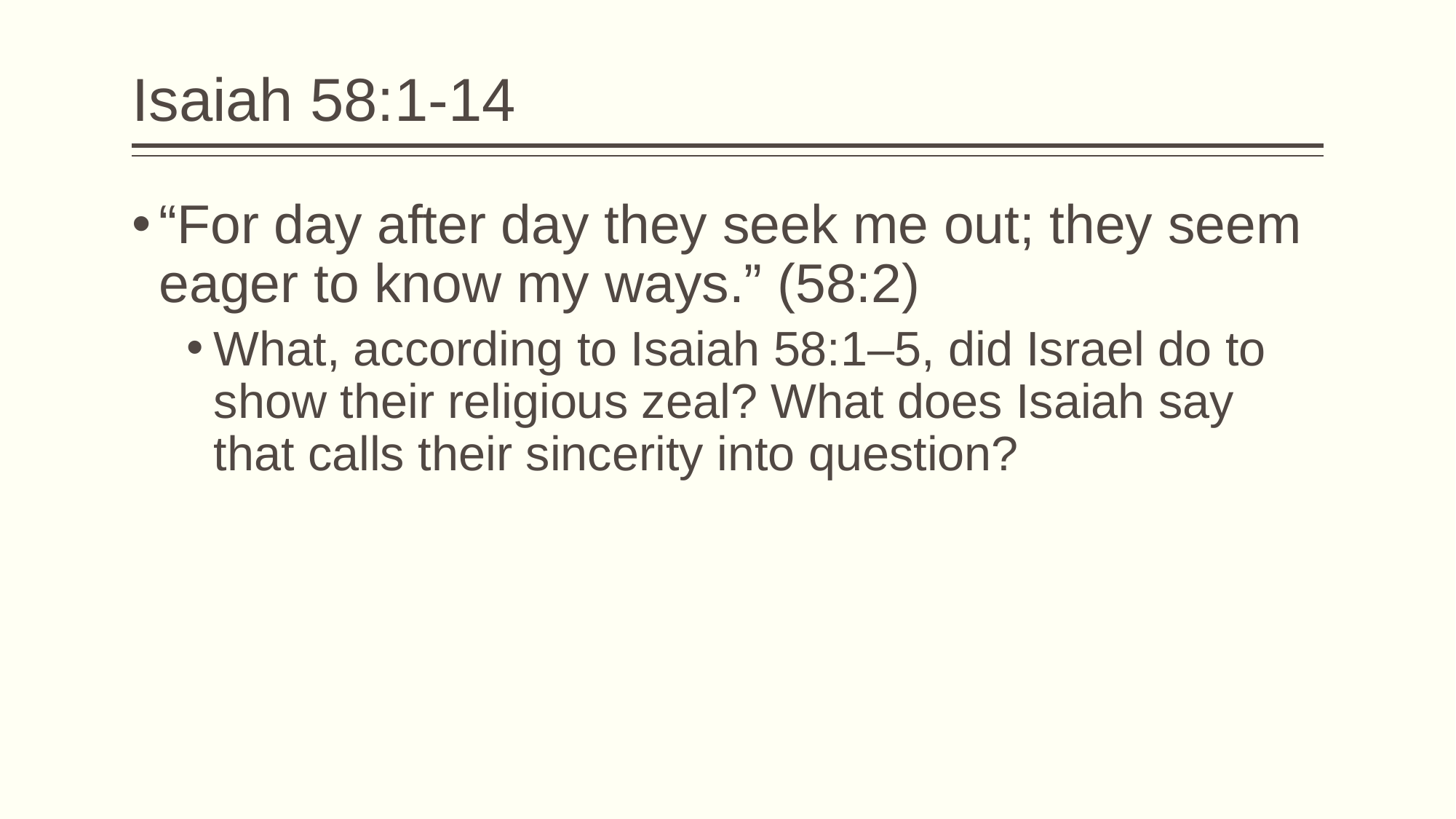

# Isaiah 58:1-14
“For day after day they seek me out; they seem eager to know my ways.” (58:2)
What, according to Isaiah 58:1–5, did Israel do to show their religious zeal? What does Isaiah say that calls their sincerity into question?